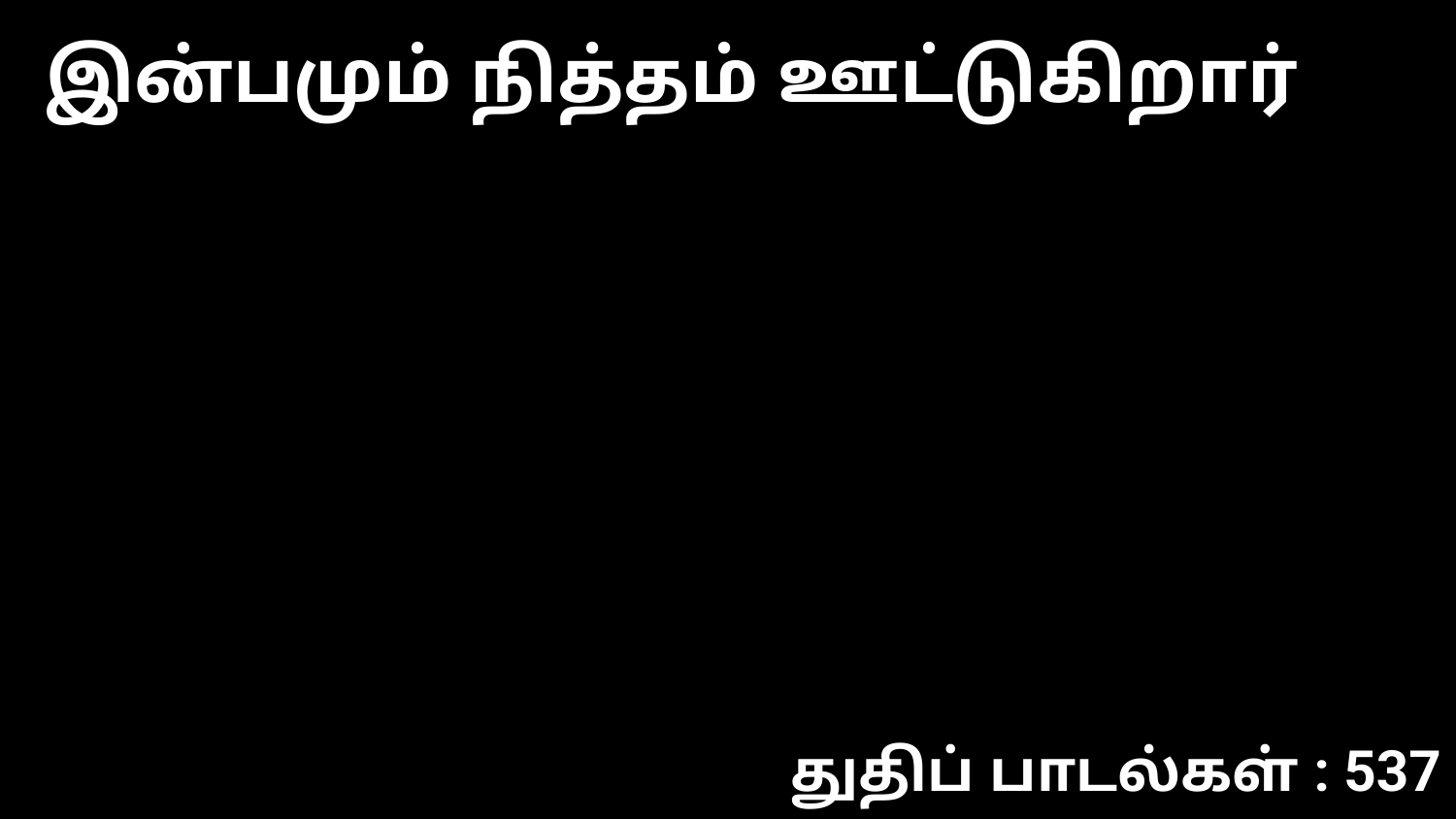

இன்பமும் நித்தம் ஊட்டுகிறார்
துதிப் பாடல்கள் : 537